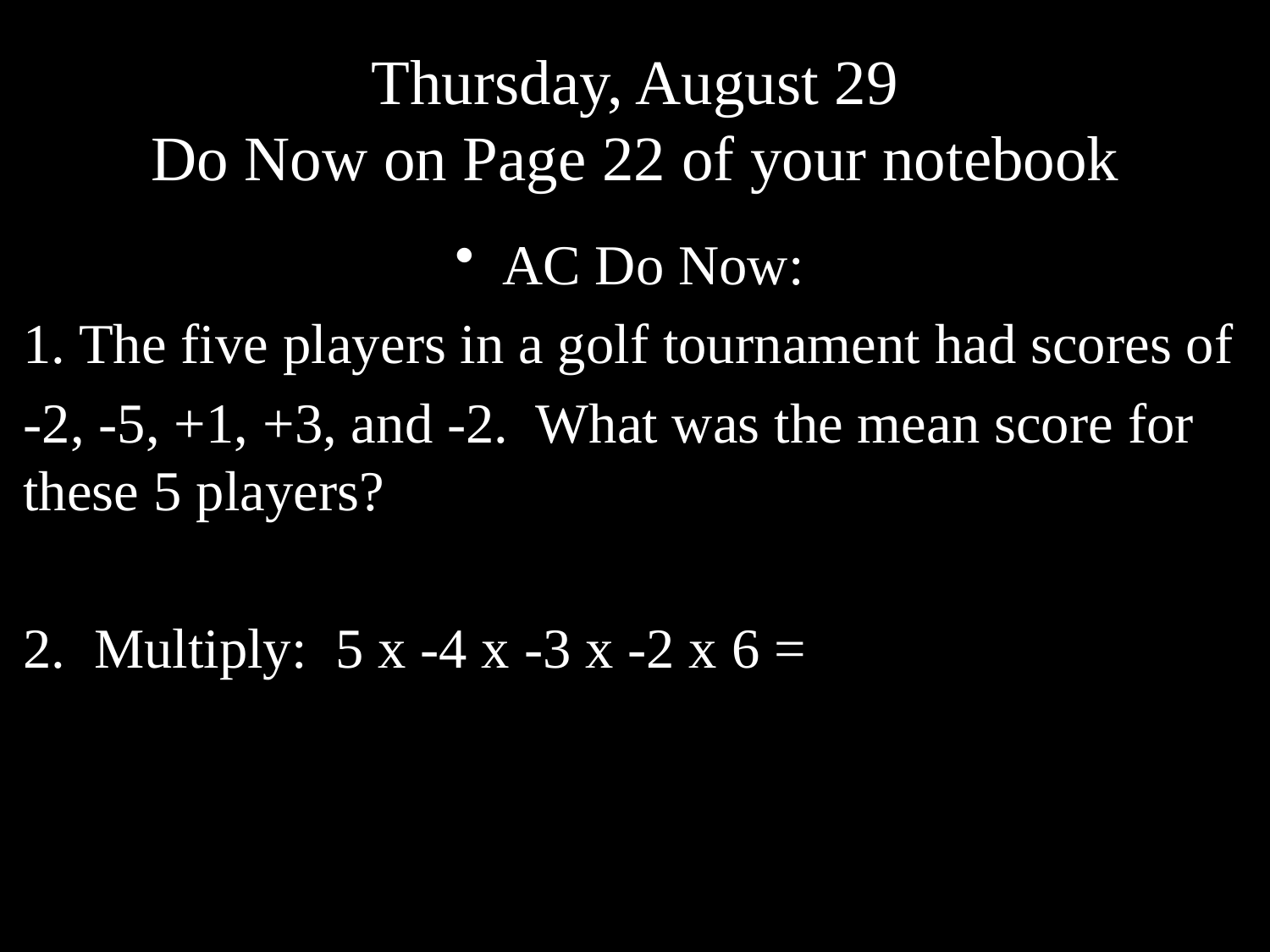

# Thursday, August 29 Do Now on Page 22 of your notebook
AC Do Now:
1. The five players in a golf tournament had scores of
-2, -5, +1, +3, and -2.  What was the mean score for these 5 players?

2.  Multiply:  5 x -4 x -3 x -2 x 6 =